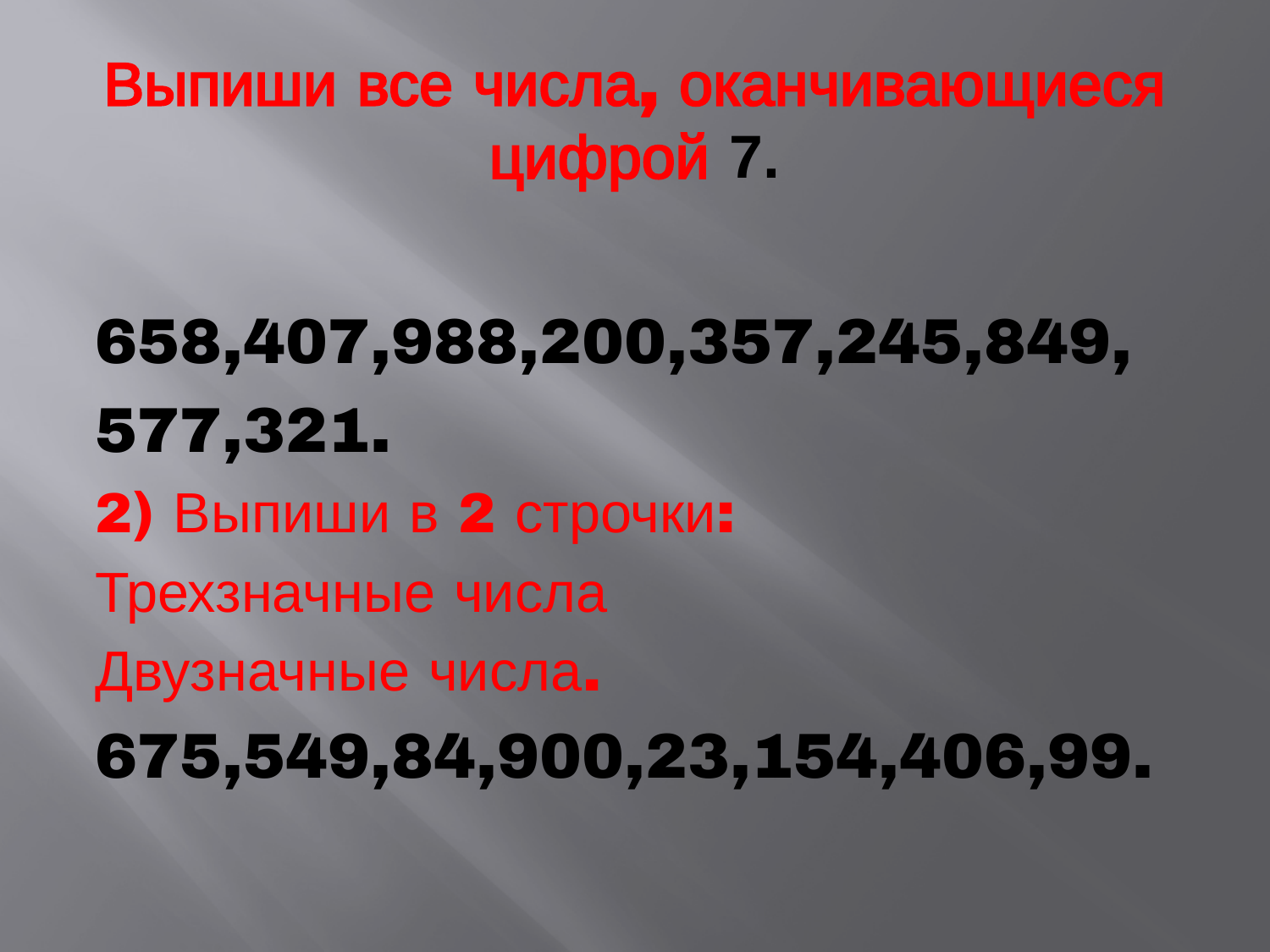

# Выпиши все числа, оканчивающиеся цифрой 7.

658,407,988,200,357,245,849,
577,321.
2) Выпиши в 2 строчки:
Трехзначные числа
Двузначные числа.
675,549,84,900,23,154,406,99.